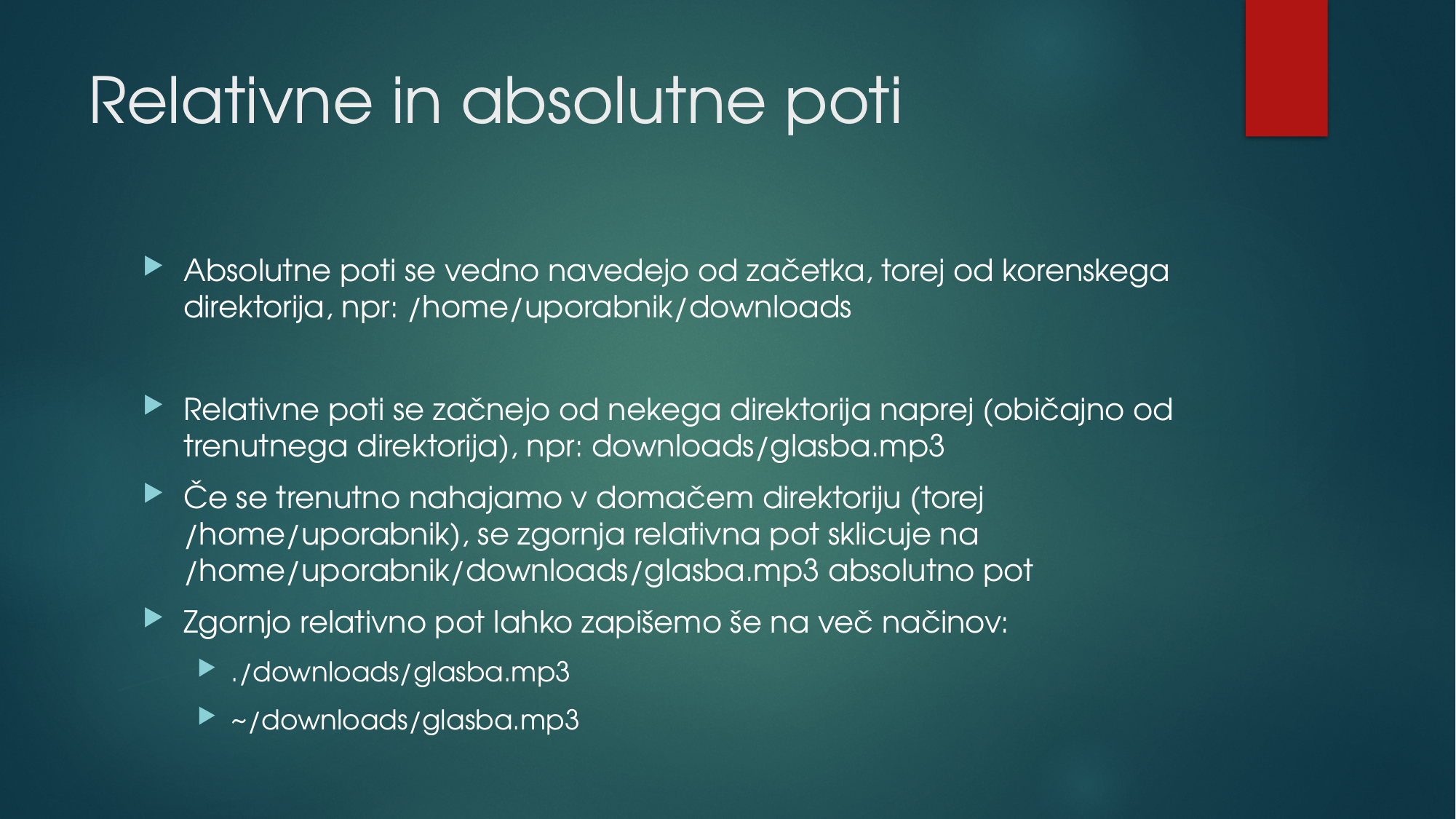

# Relativne in absolutne poti
Absolutne poti se vedno navedejo od začetka, torej od korenskega direktorija, npr: /home/uporabnik/downloads

Relativne poti se začnejo od nekega direktorija naprej (običajno od trenutnega direktorija), npr: downloads/glasba.mp3
Če se trenutno nahajamo v domačem direktoriju (torej /home/uporabnik), se zgornja relativna pot sklicuje na /home/uporabnik/downloads/glasba.mp3 absolutno pot
Zgornjo relativno pot lahko zapišemo še na več načinov:
./downloads/glasba.mp3
~/downloads/glasba.mp3